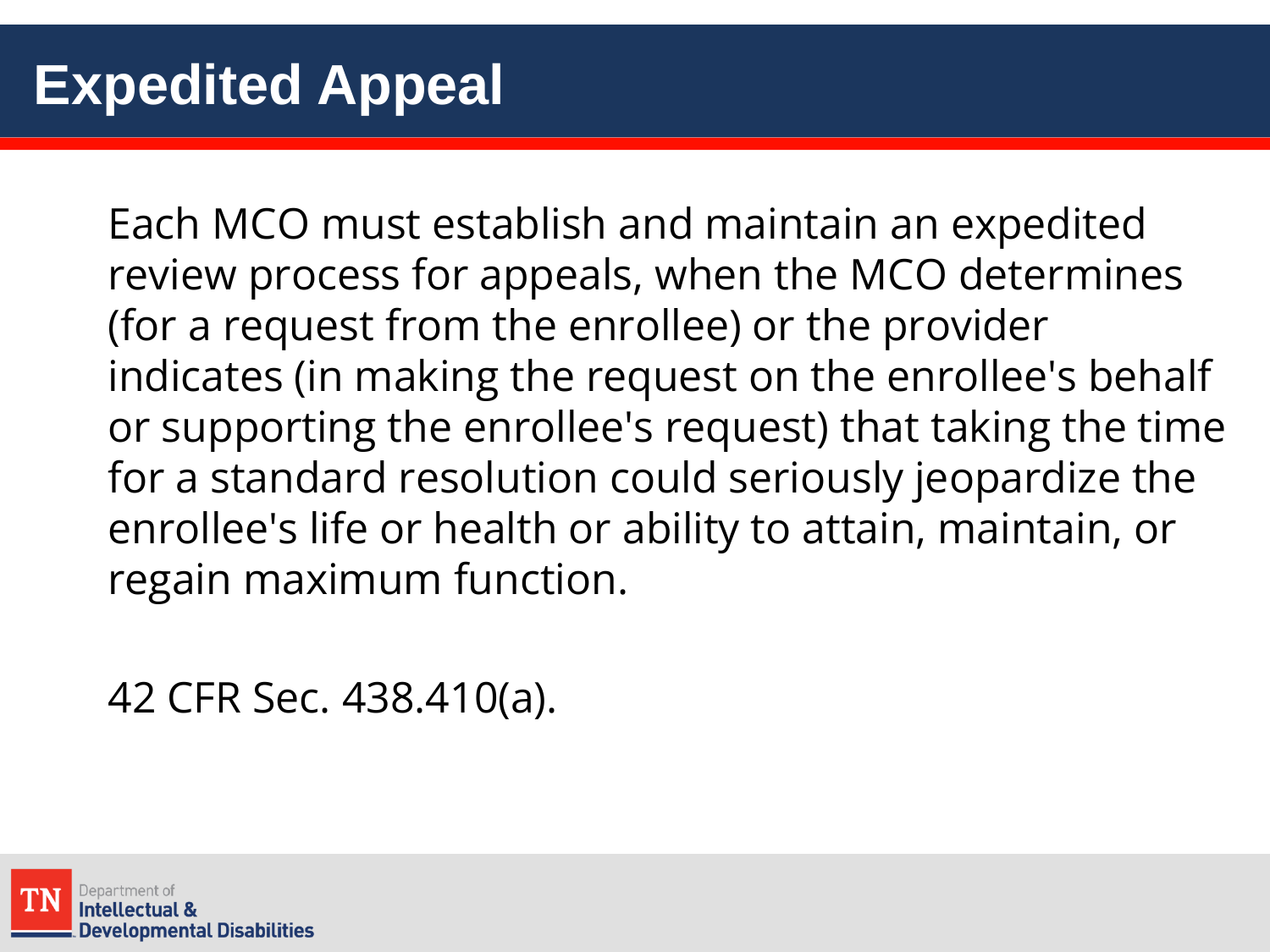

# Expedited Appeal
Each MCO must establish and maintain an expedited review process for appeals, when the MCO determines (for a request from the enrollee) or the provider indicates (in making the request on the enrollee's behalf or supporting the enrollee's request) that taking the time for a standard resolution could seriously jeopardize the enrollee's life or health or ability to attain, maintain, or regain maximum function.

42 CFR Sec. 438.410(a).